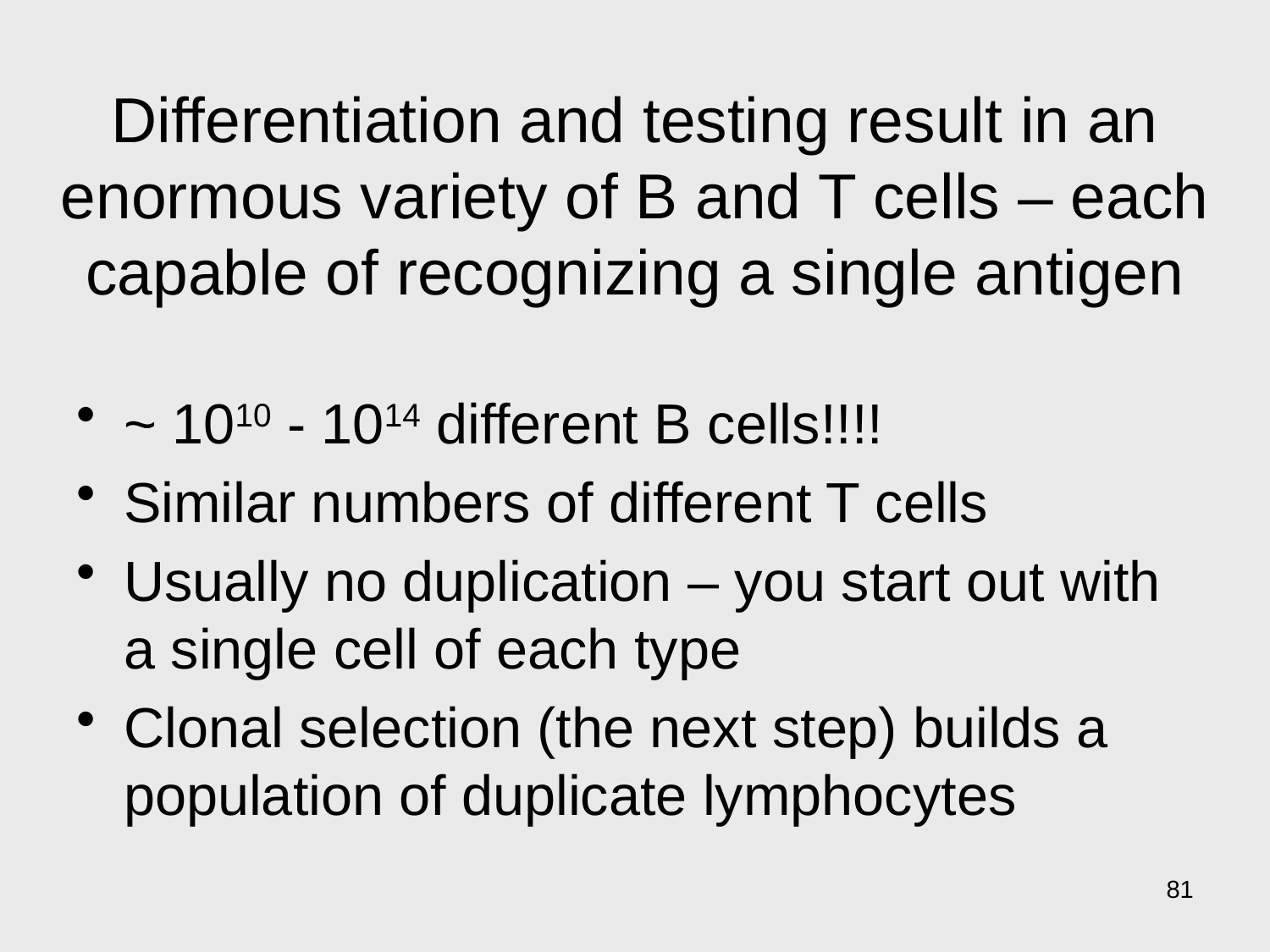

# Differentiation and testing result in an enormous variety of B and T cells – each capable of recognizing a single antigen
~ 1010 - 1014 different B cells!!!!
Similar numbers of different T cells
Usually no duplication – you start out with a single cell of each type
Clonal selection (the next step) builds a population of duplicate lymphocytes
81